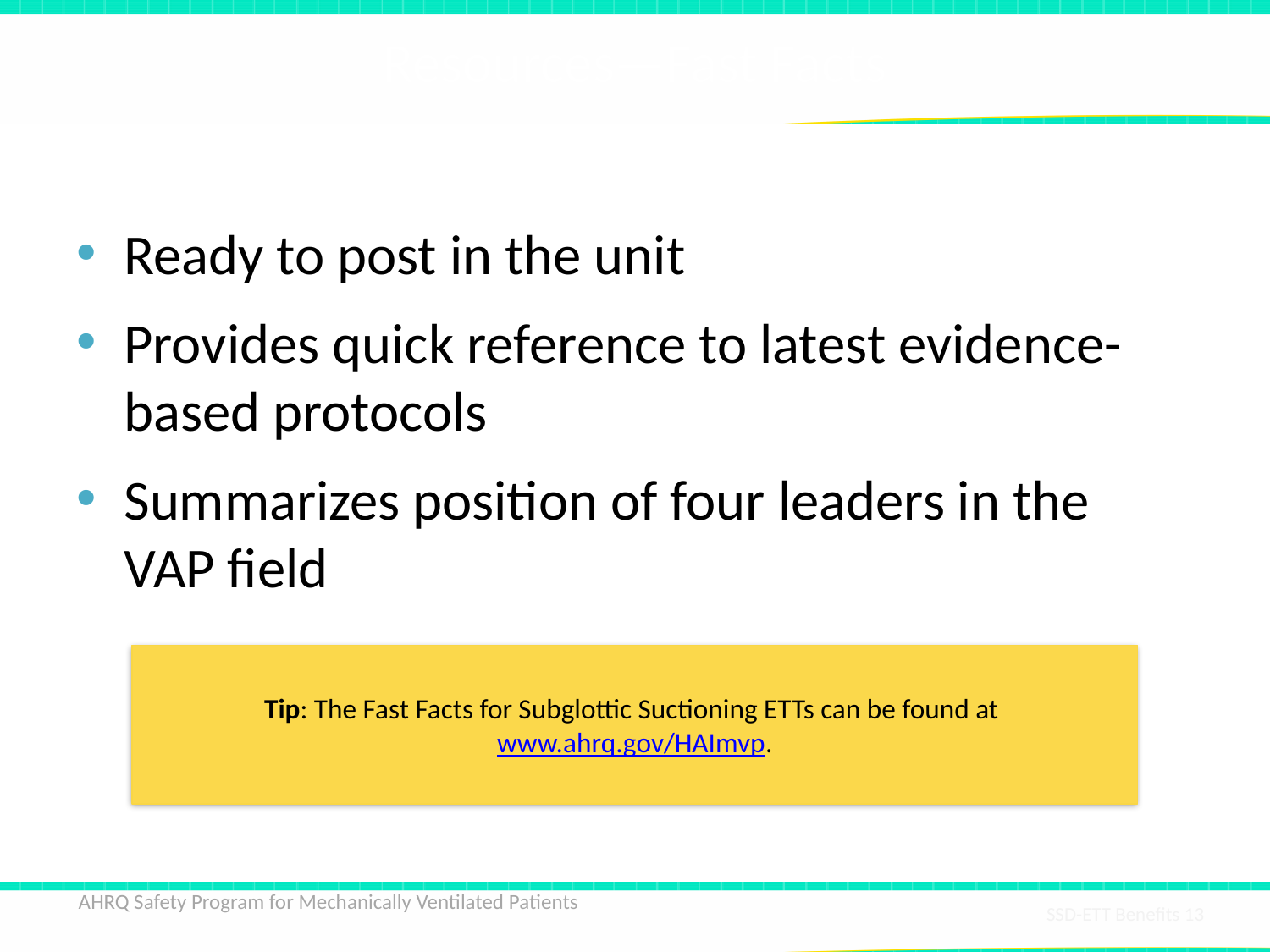

# Resources—Fast Facts
Ready to post in the unit
Provides quick reference to latest evidence-based protocols
Summarizes position of four leaders in the VAP field
Tip: The Fast Facts for Subglottic Suctioning ETTs can be found at www.ahrq.gov/HAImvp.